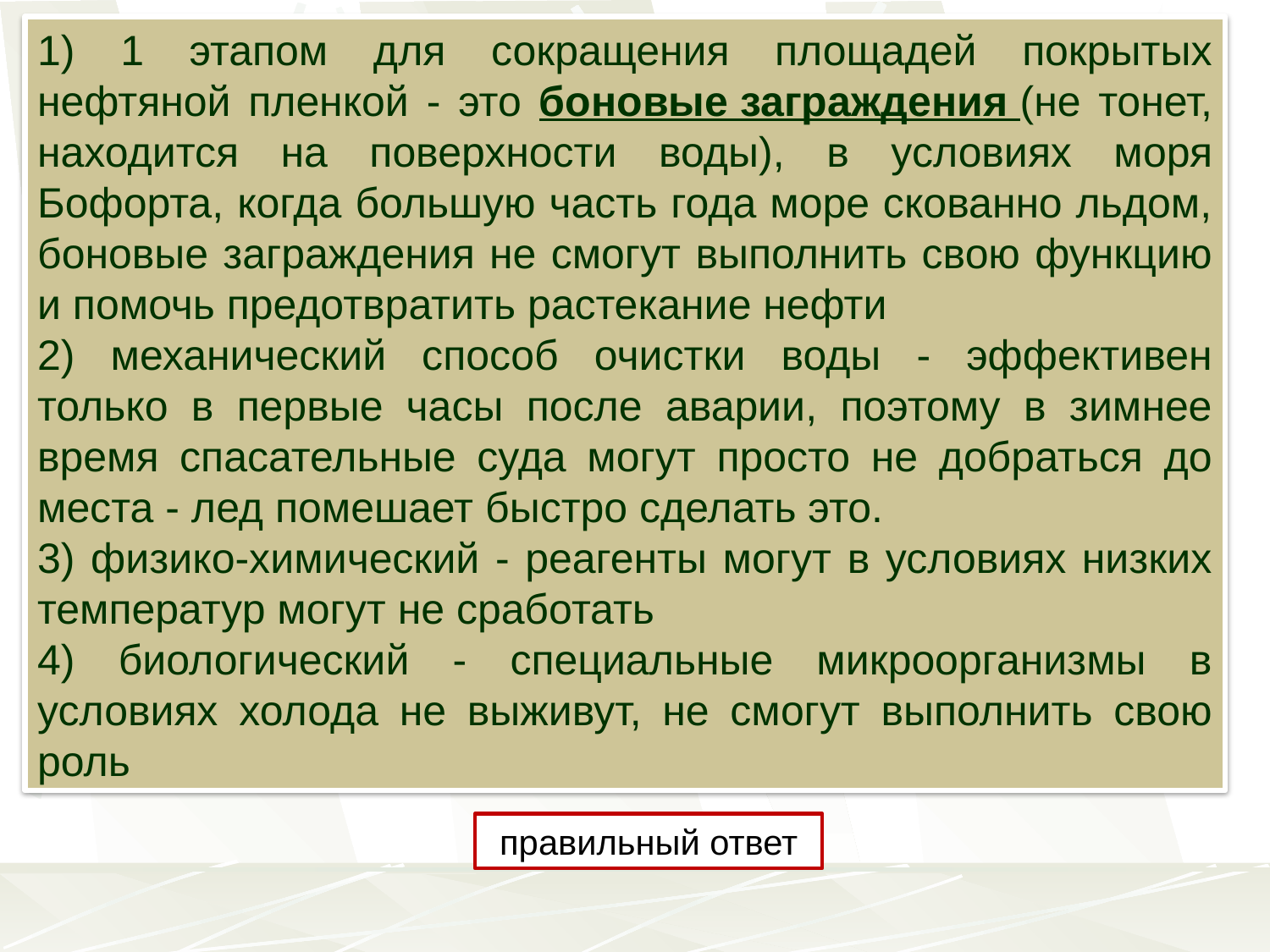

1) 1 этапом для сокращения площадей покрытых нефтяной пленкой - это боновые заграждения (не тонет, находится на поверхности воды), в условиях моря Бофорта, когда большую часть года море скованно льдом, боновые заграждения не смогут выполнить свою функцию и помочь предотвратить растекание нефти
2) механический способ очистки воды - эффективен только в первые часы после аварии, поэтому в зимнее время спасательные суда могут просто не добраться до места - лед помешает быстро сделать это.
3) физико-химический - реагенты могут в условиях низких температур могут не сработать
4) биологический - специальные микроорганизмы в условиях холода не выживут, не смогут выполнить свою роль
После масштабного разлива нефти вследствие аварии на нефтяной платформе в Мексиканском заливе весной 2010 г. правительство США стало более осмотрительно в отношении выдачи разрешения на бурение нефтяных скважин в открытом море. Так, компании Shell Oil, занимающейся добычей нефти и газа, не разрешили бурение скважин в Арктике. Этой компании принадлежит нефтеносный участок в море Бофорта. Представители Shell Oil утверждали, что у них есть и необходимое оборудование, и технологии, чтобы отреагировать на любое чрезвычайное происшествие. Однако печальный опыт ликвидации вытекания нефти и последствий её разлива заставил правительство США запретить бурение.
Если на нефтяной платформе в море Бофорта случится авария, то ликвидировать её последствия будет сложнее, чем в Мексиканском заливе. Объясните почему. Укажите две причины.
Ответ запишите на отдельном листе или бланке, указав сначала номер задания.
правильный ответ